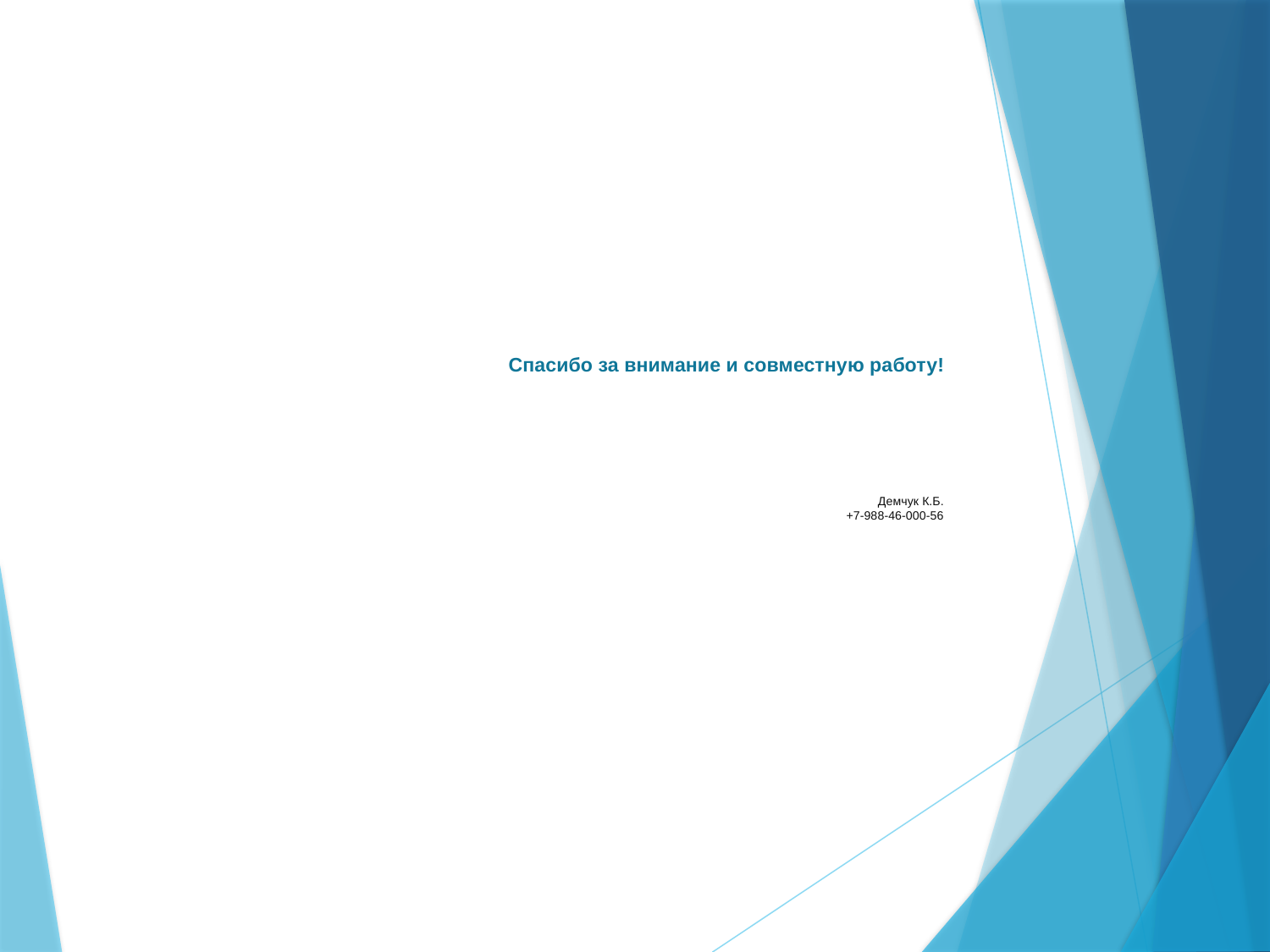

# Спасибо за внимание и совместную работу! Демчук К.Б. +7-988-46-000-56